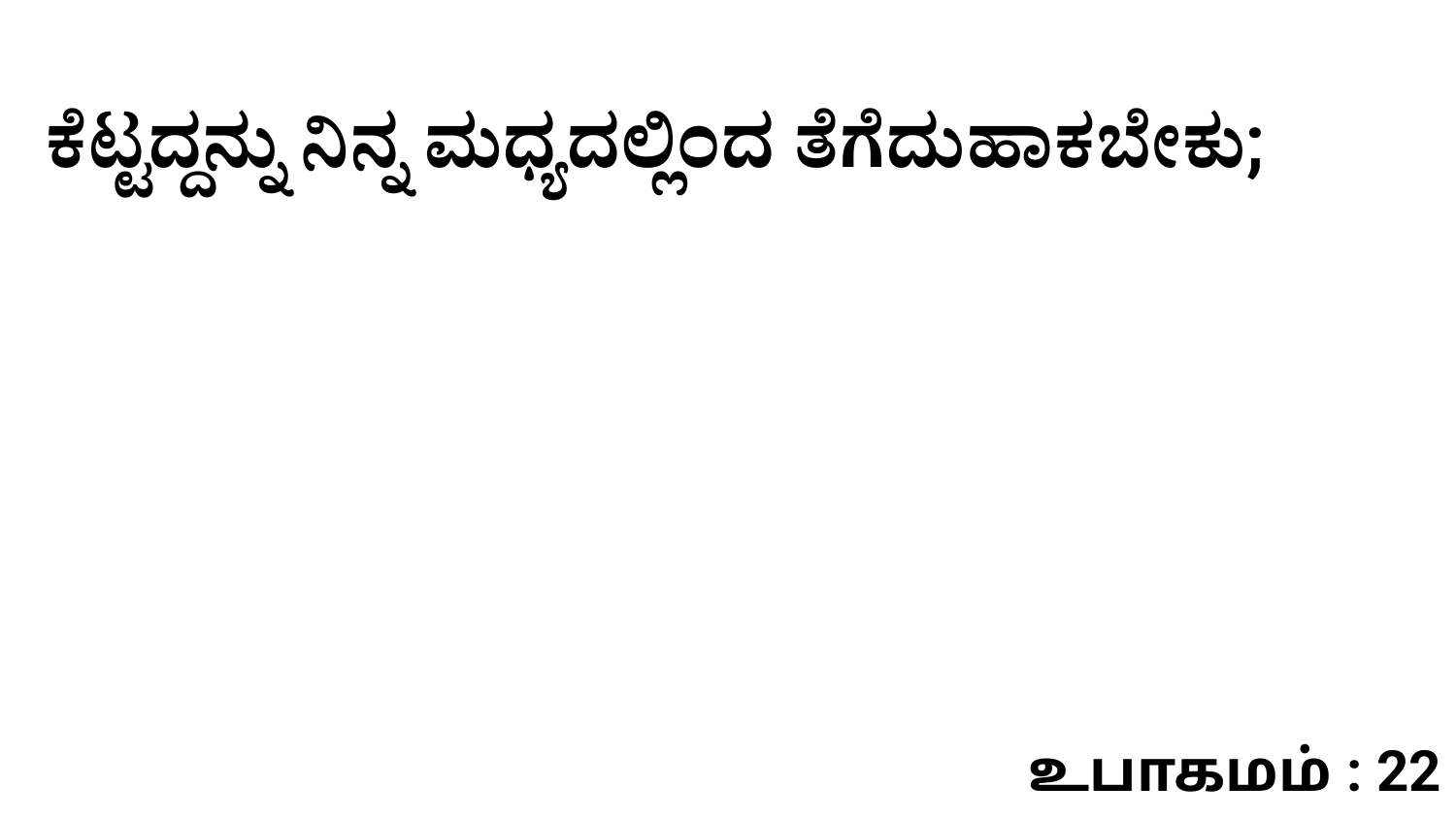

ಕೆಟ್ಟದ್ದನ್ನು ನಿನ್ನ ಮಧ್ಯದಲ್ಲಿಂದ ತೆಗೆದುಹಾಕಬೇಕು;
உபாகமம் : 22